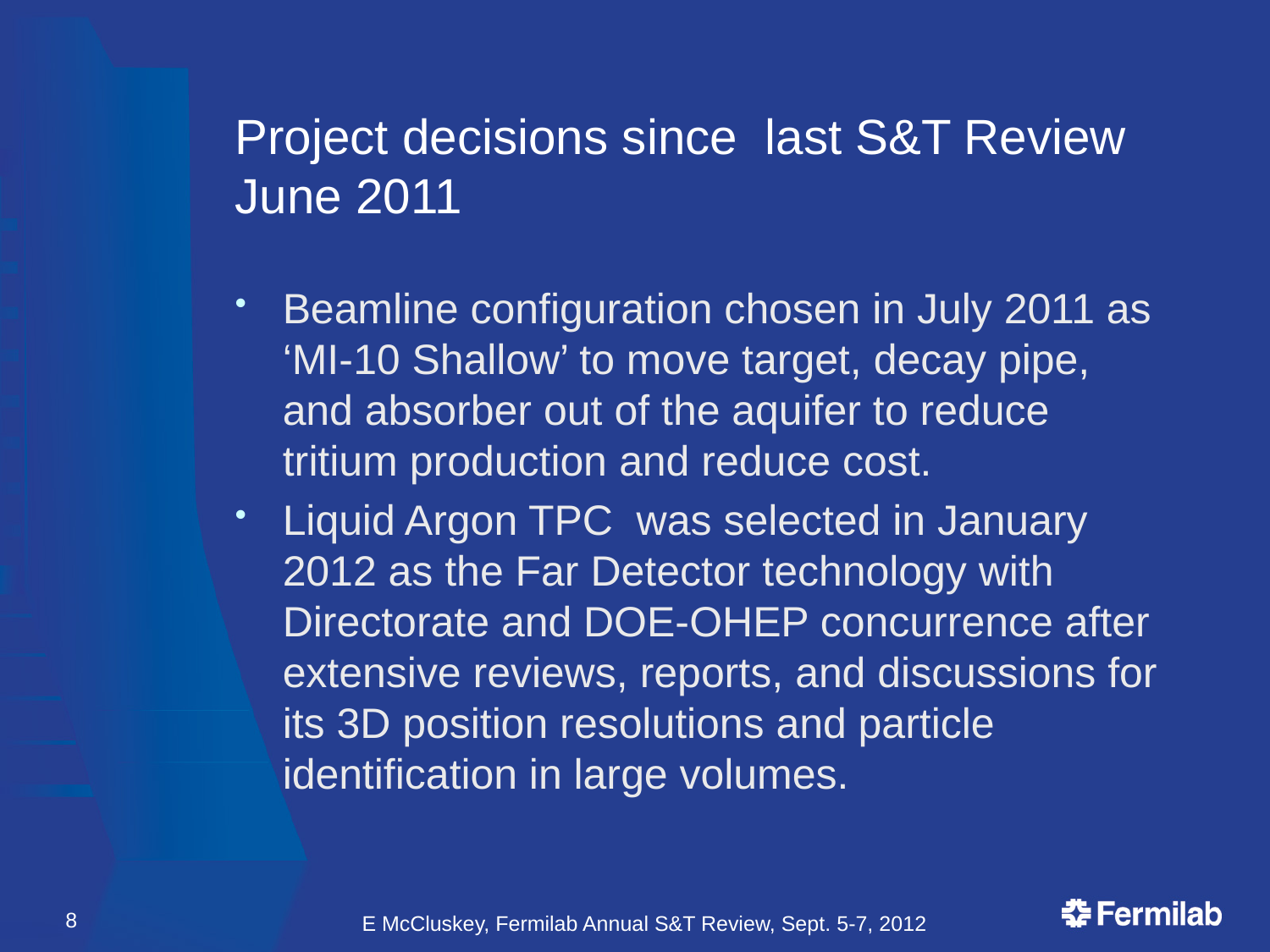

# Project decisions since  last S&T Review June 2011
Beamline configuration chosen in July 2011 as ‘MI-10 Shallow’ to move target, decay pipe, and absorber out of the aquifer to reduce tritium production and reduce cost.
Liquid Argon TPC  was selected in January 2012 as the Far Detector technology with Directorate and DOE-OHEP concurrence after extensive reviews, reports, and discussions for its 3D position resolutions and particle identification in large volumes.
8
E McCluskey, Fermilab Annual S&T Review, Sept. 5-7, 2012